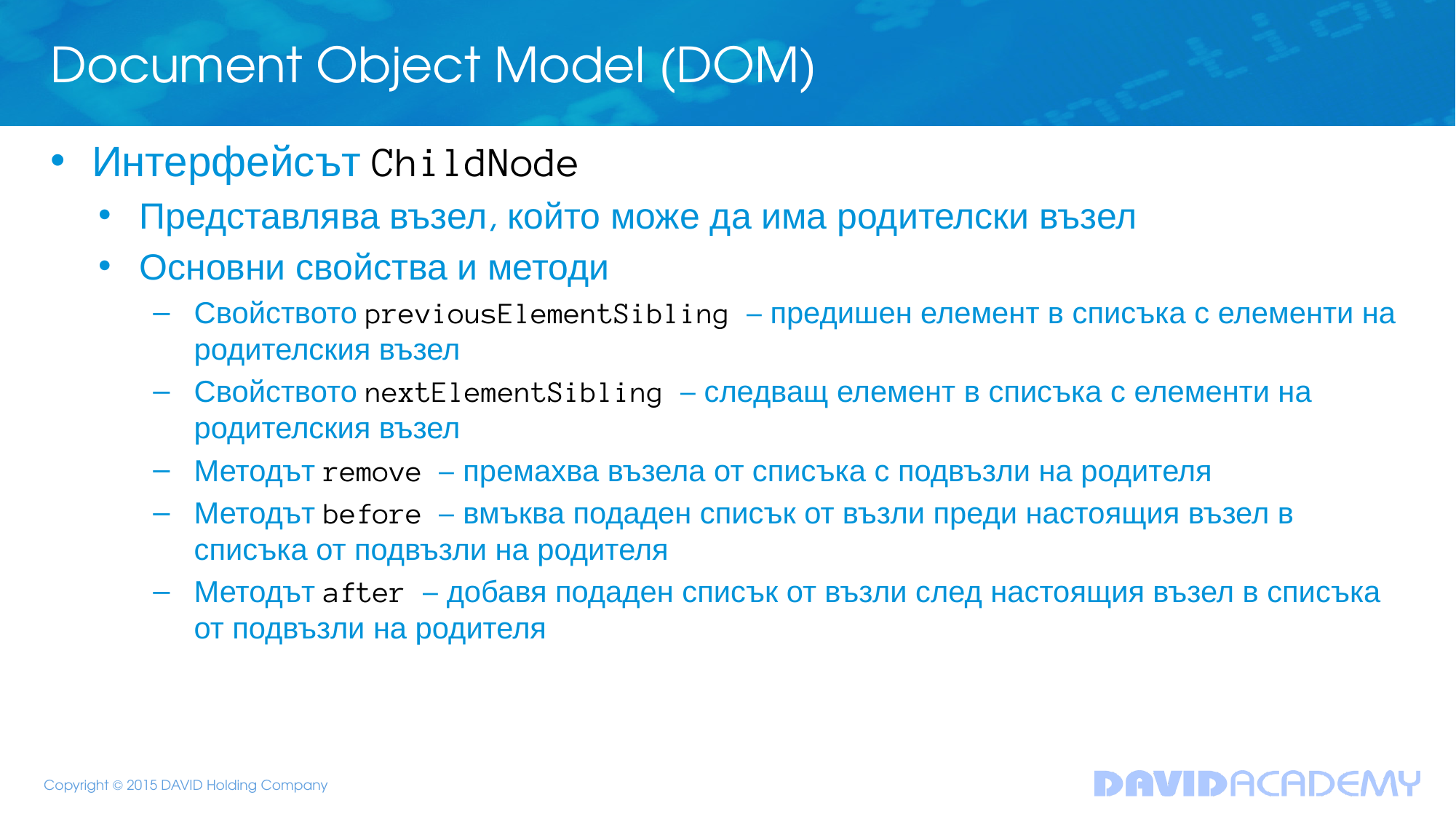

# Document Object Model (DOM)
Интерфейсът ChildNode
Представлява възел, който може да има родителски възел
Основни свойства и методи
Свойството previousElementSibling – предишен елемент в списъка с елементи на родителския възел
Свойството nextElementSibling – следващ елемент в списъка с елементи на родителския възел
Методът remove – премахва възела от списъка с подвъзли на родителя
Методът before – вмъква подаден списък от възли преди настоящия възел в списъка от подвъзли на родителя
Методът after – добавя подаден списък от възли след настоящия възел в списъка от подвъзли на родителя